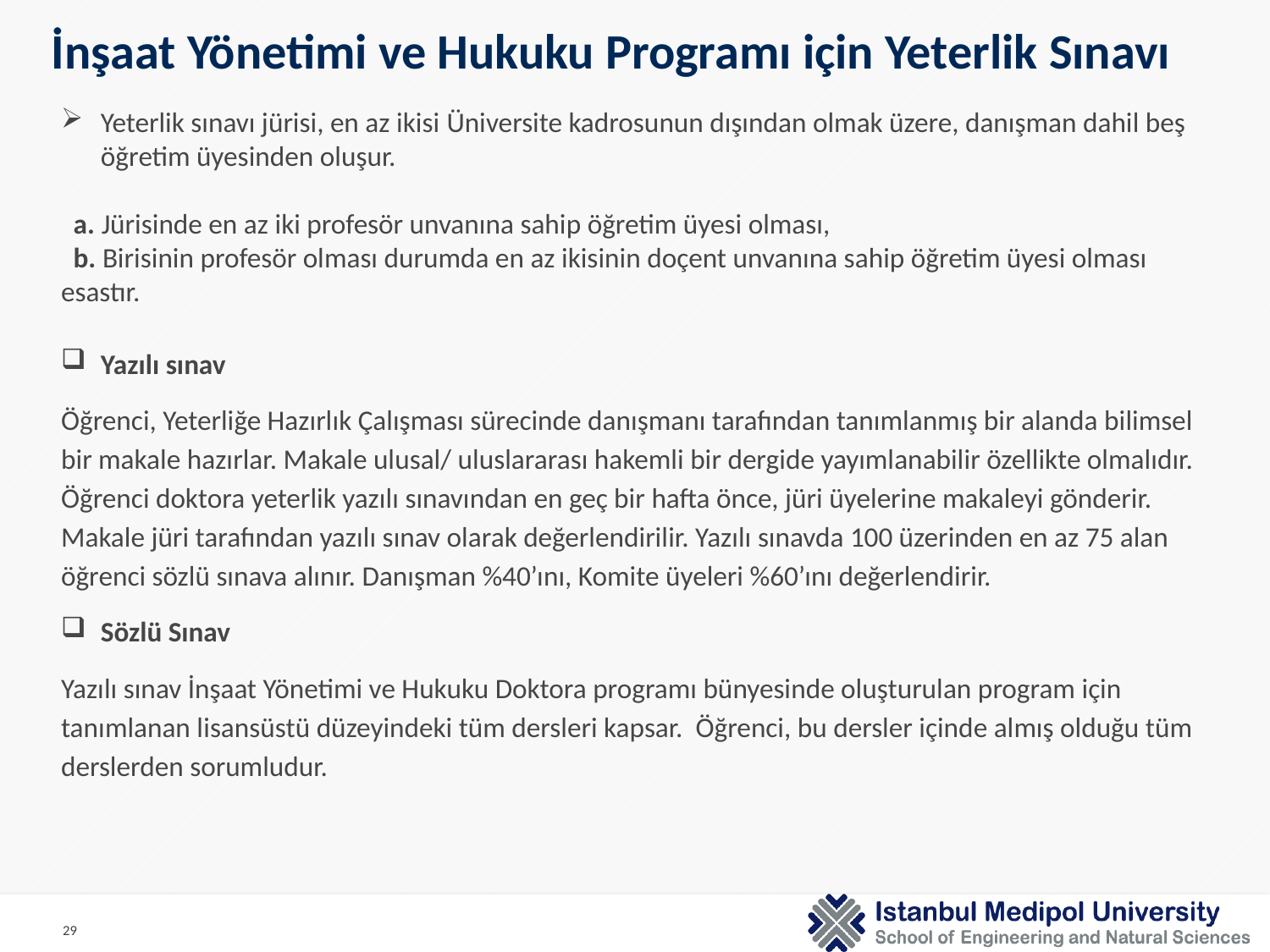

İnşaat Yönetimi ve Hukuku Programı için Yeterlik Sınavı

Yeterlik sınavı jürisi, en az ikisi Üniversite kadrosunun dışından olmak üzere, danışman dahil beş öğretim üyesinden oluşur.

a. Jürisinde en az iki profesör unvanına sahip öğretim üyesi olması,
b. Birisinin profesör olması durumda en az ikisinin doçent unvanına sahip öğretim üyesi olması esastır.

Yazılı sınav
Öğrenci, Yeterliğe Hazırlık Çalışması sürecinde danışmanı tarafından tanımlanmış bir alanda bilimsel bir makale hazırlar. Makale ulusal/ uluslararası hakemli bir dergide yayımlanabilir özellikte olmalıdır. Öğrenci doktora yeterlik yazılı sınavından en geç bir hafta önce, jüri üyelerine makaleyi gönderir. Makale jüri tarafından yazılı sınav olarak değerlendirilir. Yazılı sınavda 100 üzerinden en az 75 alan öğrenci sözlü sınava alınır. Danışman %40’ını, Komite üyeleri %60’ını değerlendirir.
Sözlü Sınav
Yazılı sınav İnşaat Yönetimi ve Hukuku Doktora programı bünyesinde oluşturulan program için tanımlanan lisansüstü düzeyindeki tüm dersleri kapsar.  Öğrenci, bu dersler içinde almış olduğu tüm derslerden sorumludur.

29